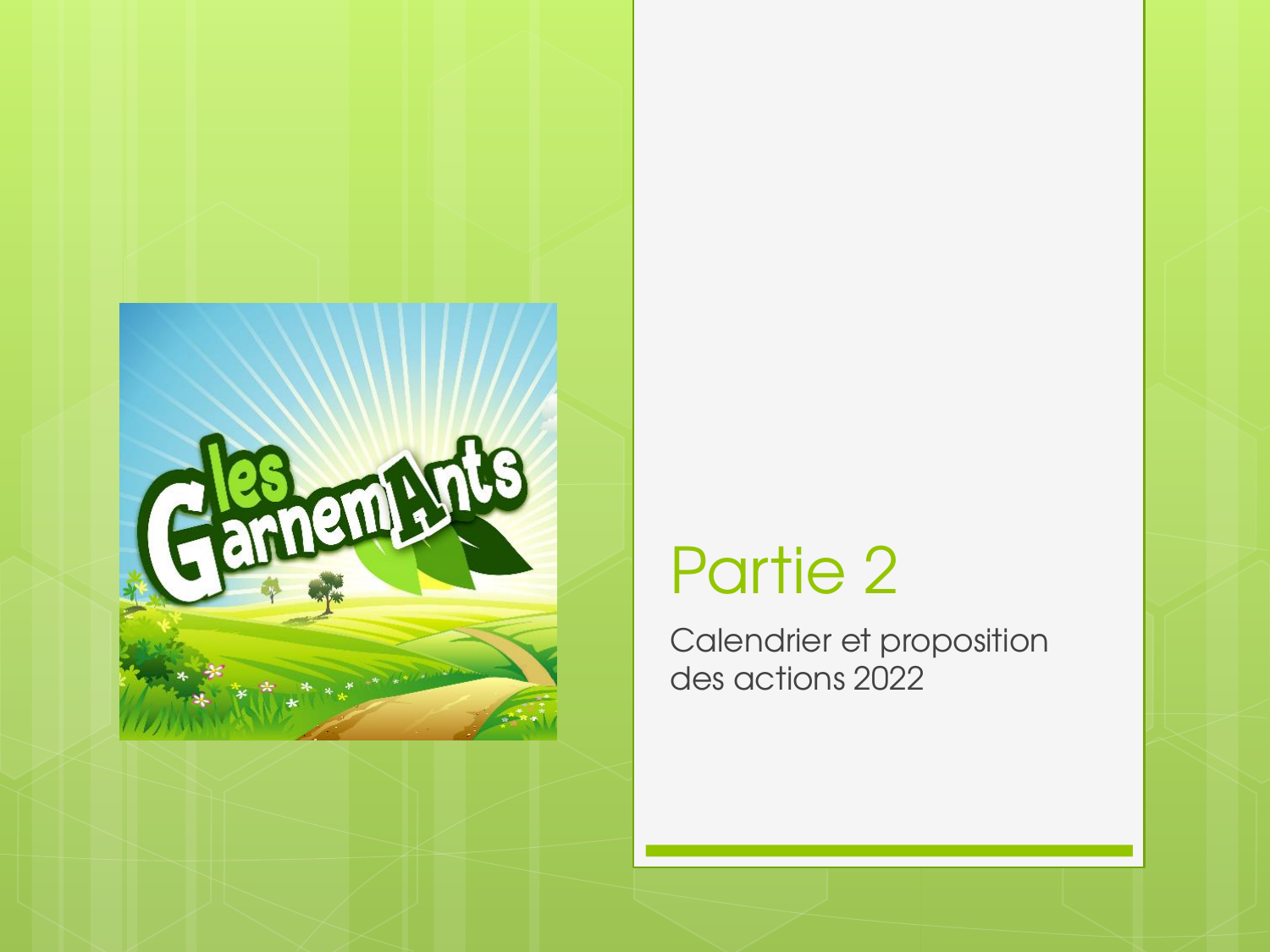

# Partie 2
Calendrier et proposition des actions 2022